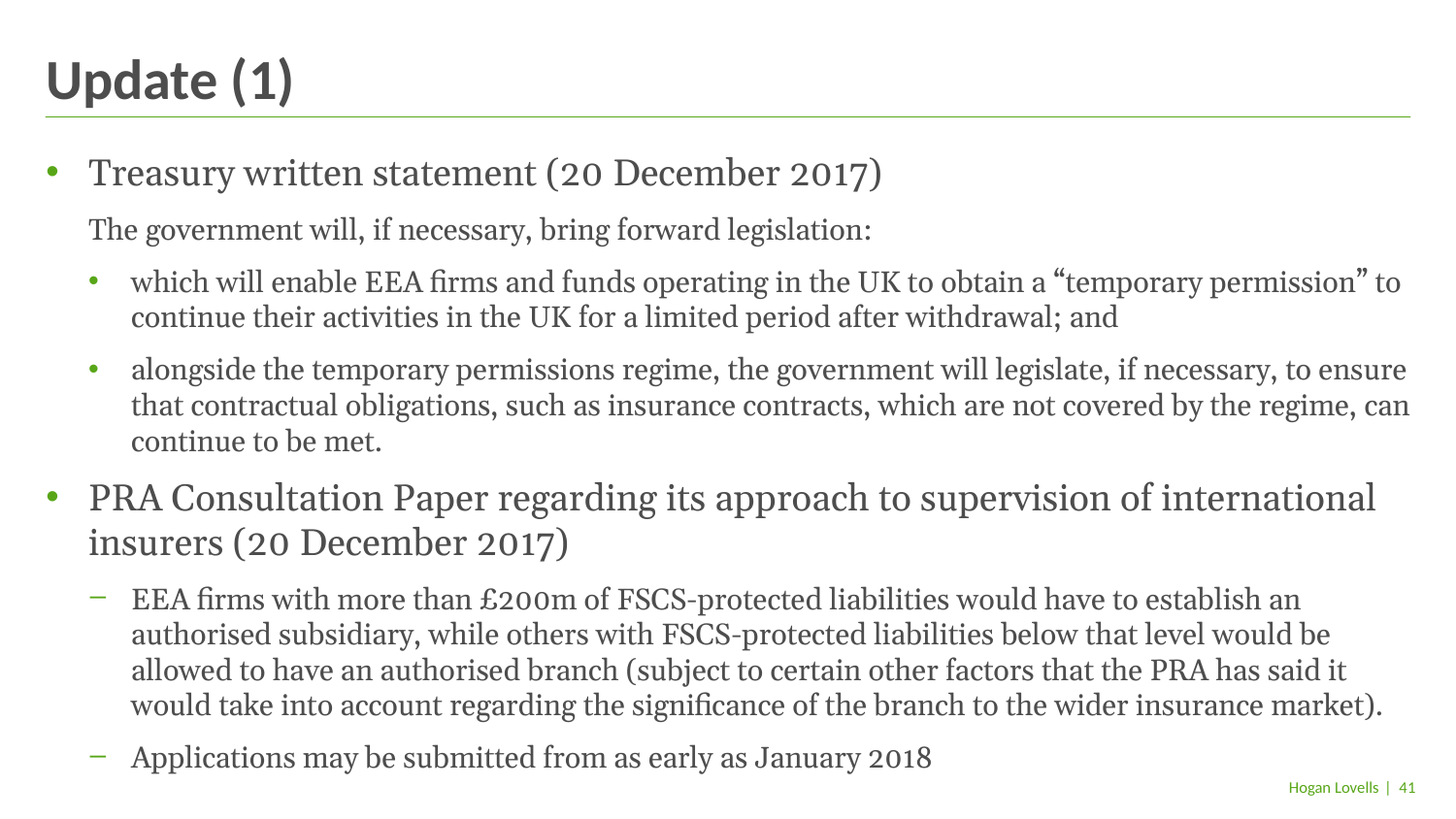

# Update (1)
Treasury written statement (20 December 2017)
The government will, if necessary, bring forward legislation:
which will enable EEA firms and funds operating in the UK to obtain a “temporary permission” to continue their activities in the UK for a limited period after withdrawal; and
alongside the temporary permissions regime, the government will legislate, if necessary, to ensure that contractual obligations, such as insurance contracts, which are not covered by the regime, can continue to be met.
PRA Consultation Paper regarding its approach to supervision of international insurers (20 December 2017)
EEA firms with more than £200m of FSCS-protected liabilities would have to establish an authorised subsidiary, while others with FSCS-protected liabilities below that level would be allowed to have an authorised branch (subject to certain other factors that the PRA has said it would take into account regarding the significance of the branch to the wider insurance market).
Applications may be submitted from as early as January 2018

|  41
Hogan Lovells